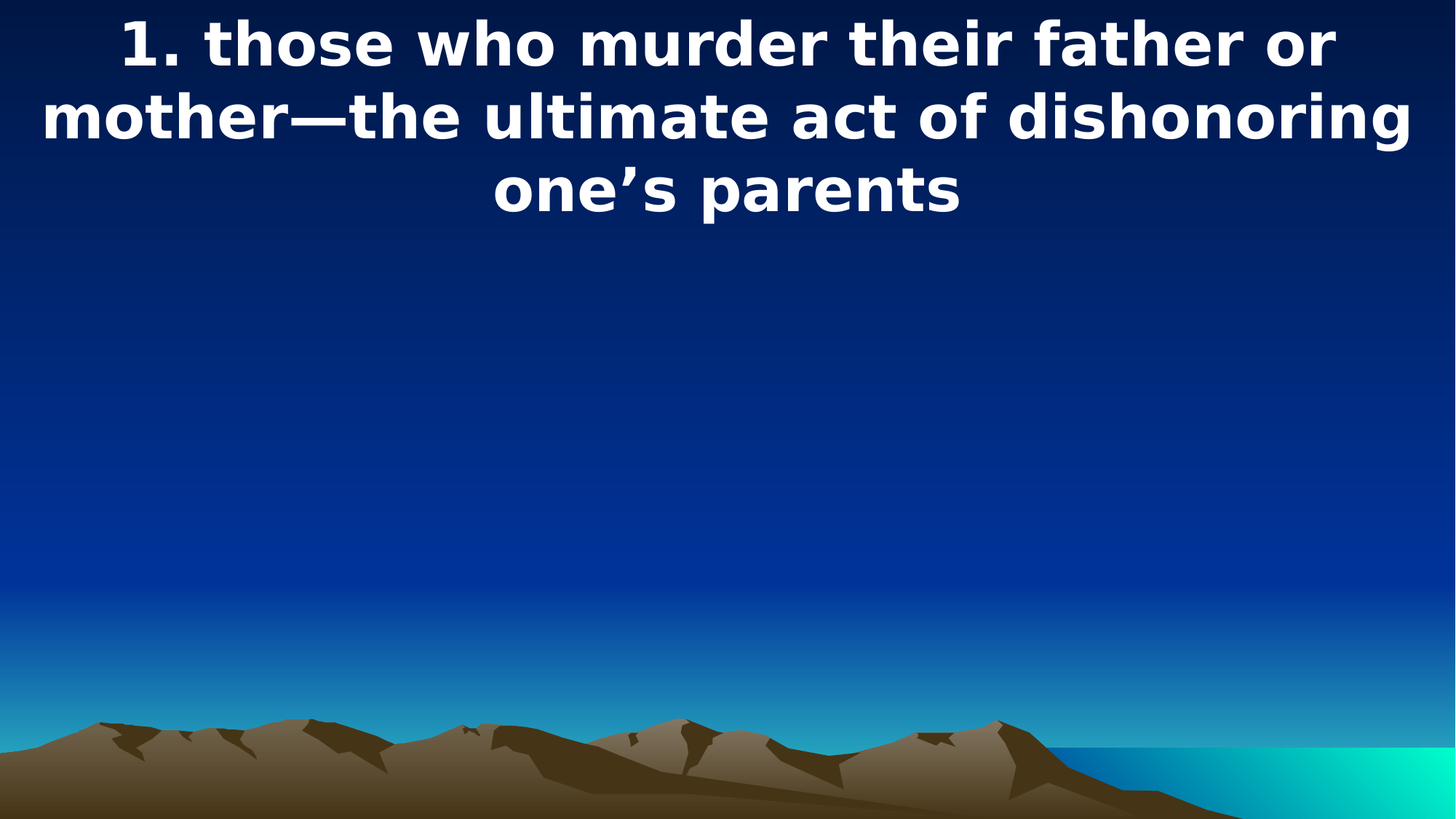

1. those who murder their father or mother—the ultimate act of dishonoring one’s parents